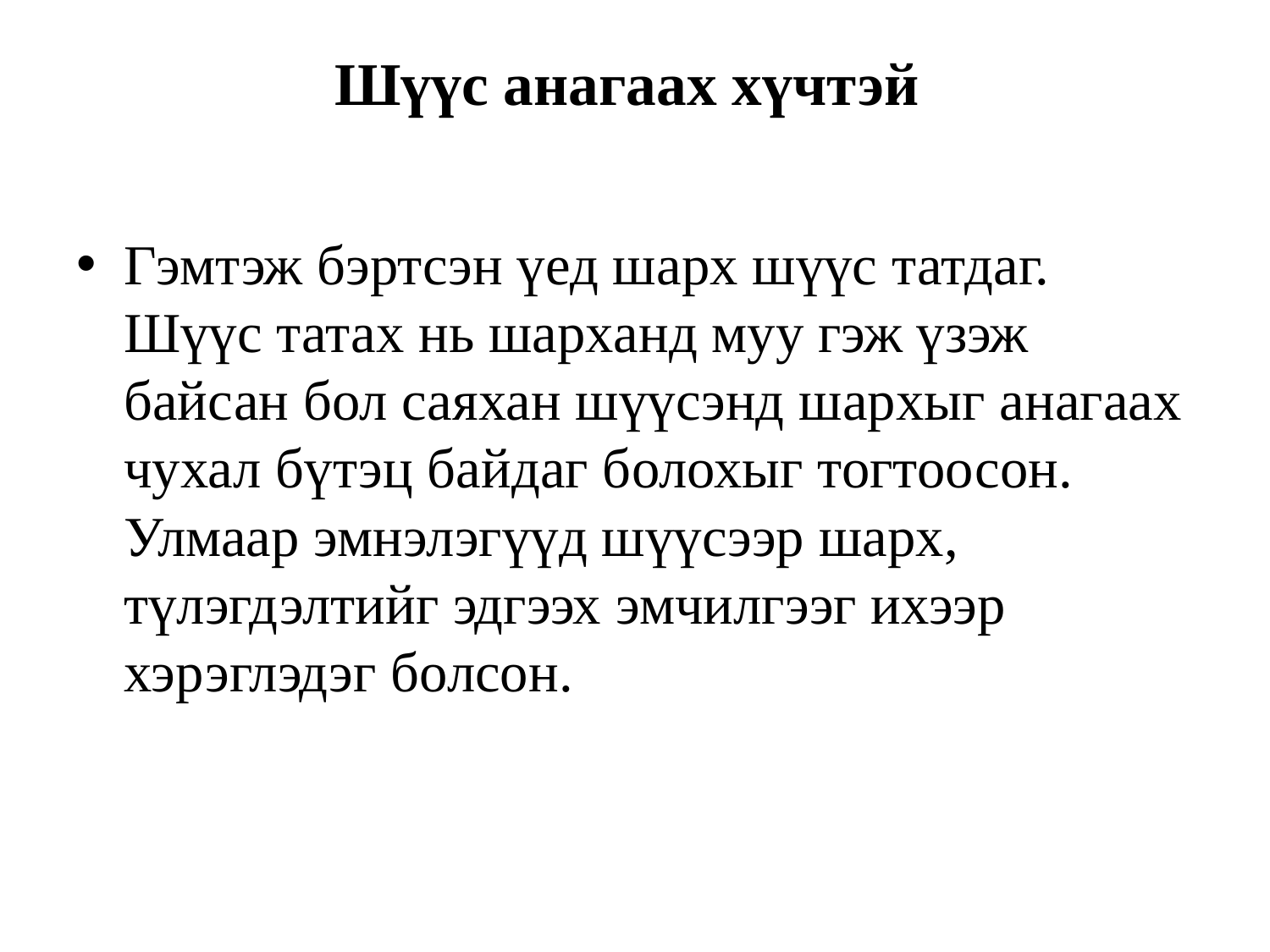

# Шүүс анагаах хүчтэй
Гэмтэж бэртсэн үед шарх шүүс татдаг.  Шүүс татах нь шарханд муу гэж үзэж байсан бол саяхан шүүсэнд шархыг анагаах чухал бүтэц байдаг болохыг тогтоосон. Улмаар эмнэлэгүүд шүүсээр шарх, түлэгдэлтийг эдгээх эмчилгээг ихээр хэрэглэдэг болсон.